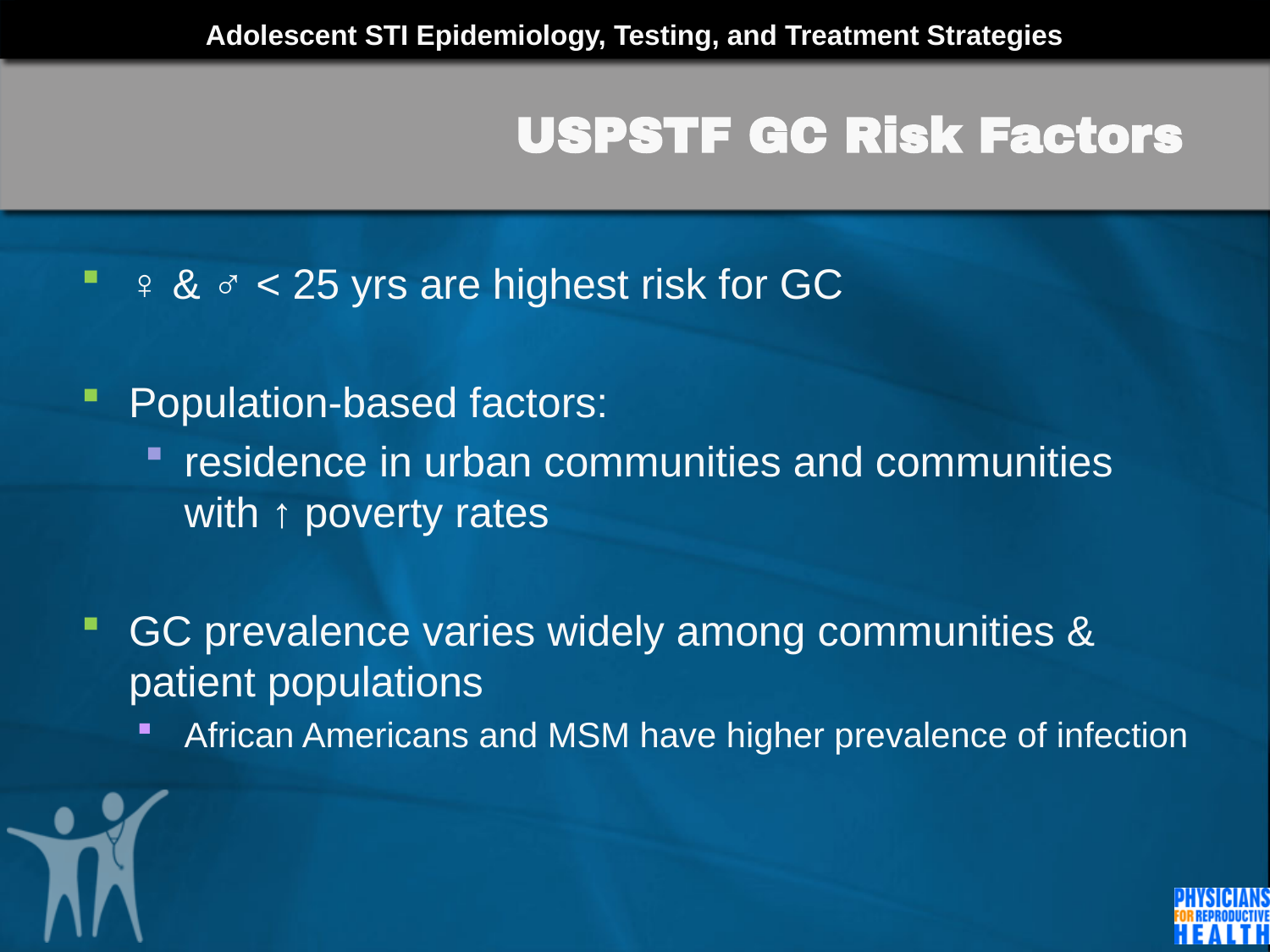

# USPSTF GC Risk Factors
♀ & ♂ < 25 yrs are highest risk for GC

Population-based factors:
residence in urban communities and communities with ↑ poverty rates

GC prevalence varies widely among communities & patient populations
African Americans and MSM have higher prevalence of infection